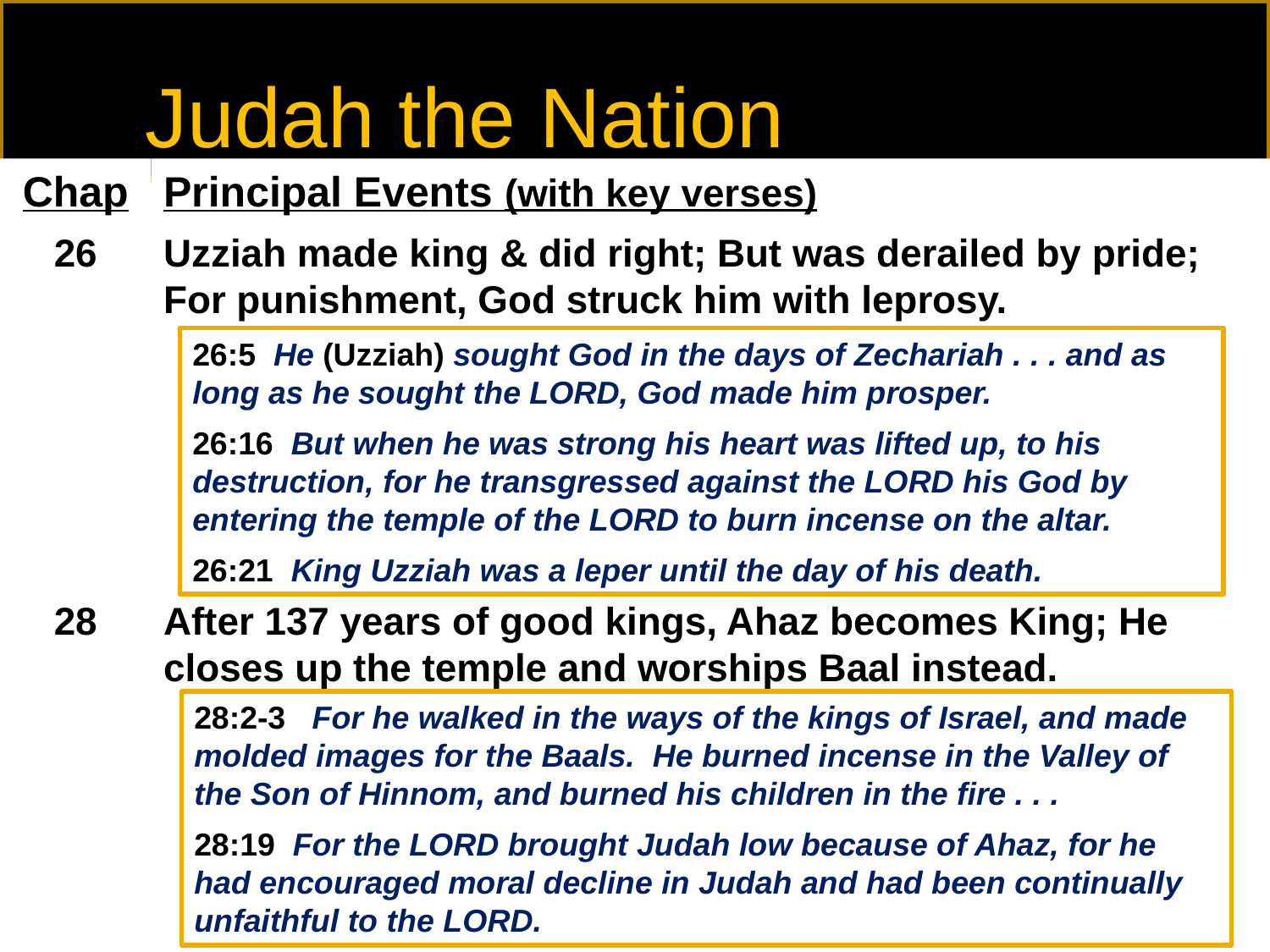

Judah the Nation
Chap

26

28

Principal Events (with key verses)

Uzziah made king & did right; But was derailed by pride; For punishment, God struck him with leprosy.

After 137 years of good kings, Ahaz becomes King; He closes up the temple and worships Baal instead.

26:5  He (Uzziah) sought God in the days of Zechariah . . . and as long as he sought the LORD, God made him prosper.

26:16  But when he was strong his heart was lifted up, to his destruction, for he transgressed against the LORD his God by entering the temple of the LORD to burn incense on the altar.

26:21  King Uzziah was a leper until the day of his death.
28:2-3   For he walked in the ways of the kings of Israel, and made molded images for the Baals.  He burned incense in the Valley of the Son of Hinnom, and burned his children in the fire . . .

28:19  For the LORD brought Judah low because of Ahaz, for he had encouraged moral decline in Judah and had been continually unfaithful to the LORD.